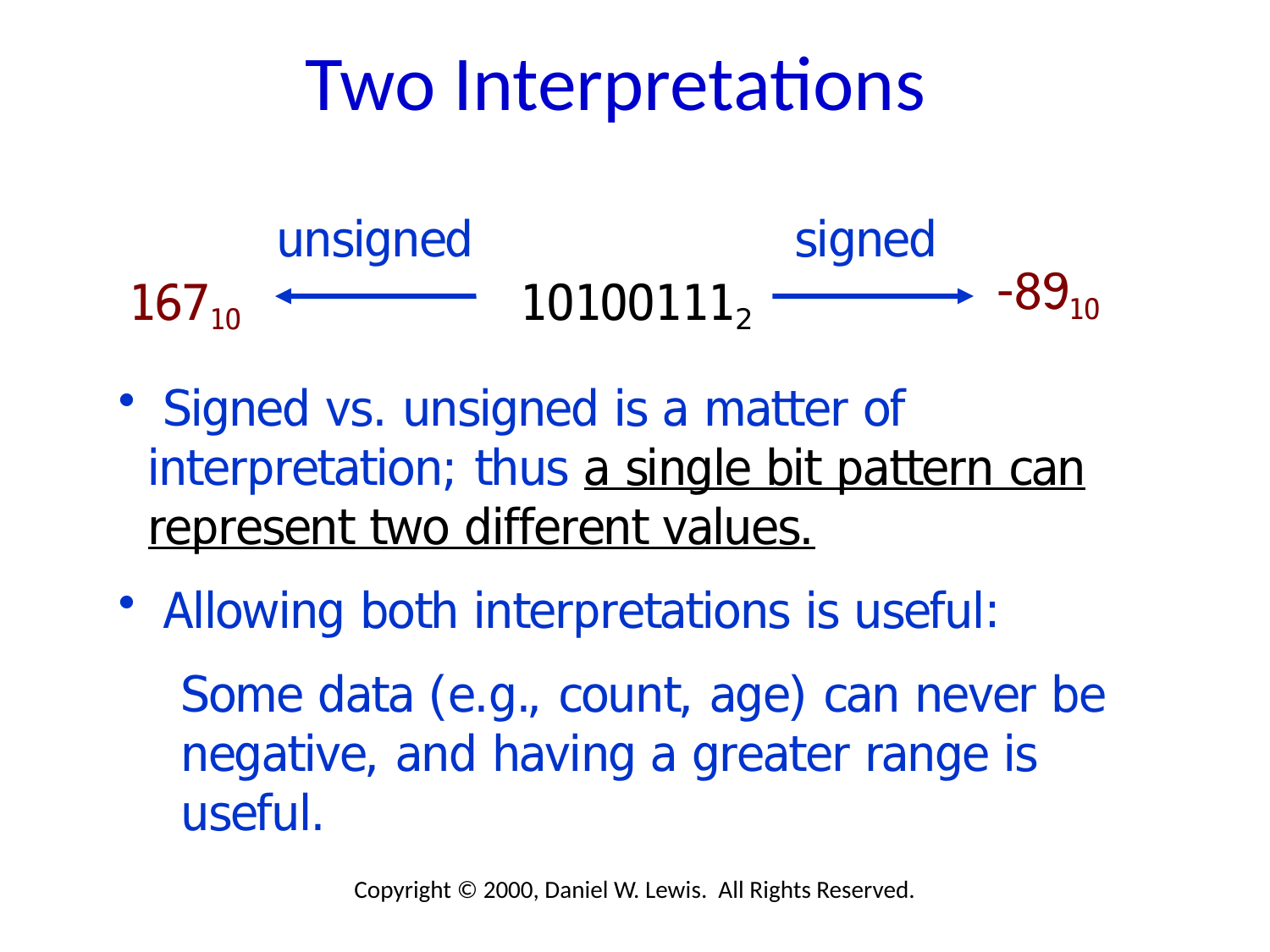

# Two Interpretations
unsigned
signed
-8910
16710
101001112

 Signed vs. unsigned is a matter of interpretation; thus a single bit pattern can represent two different values.
 Allowing both interpretations is useful:
Some data (e.g., count, age) can never be negative, and having a greater range is useful.
Copyright © 2000, Daniel W. Lewis.  All Rights Reserved.